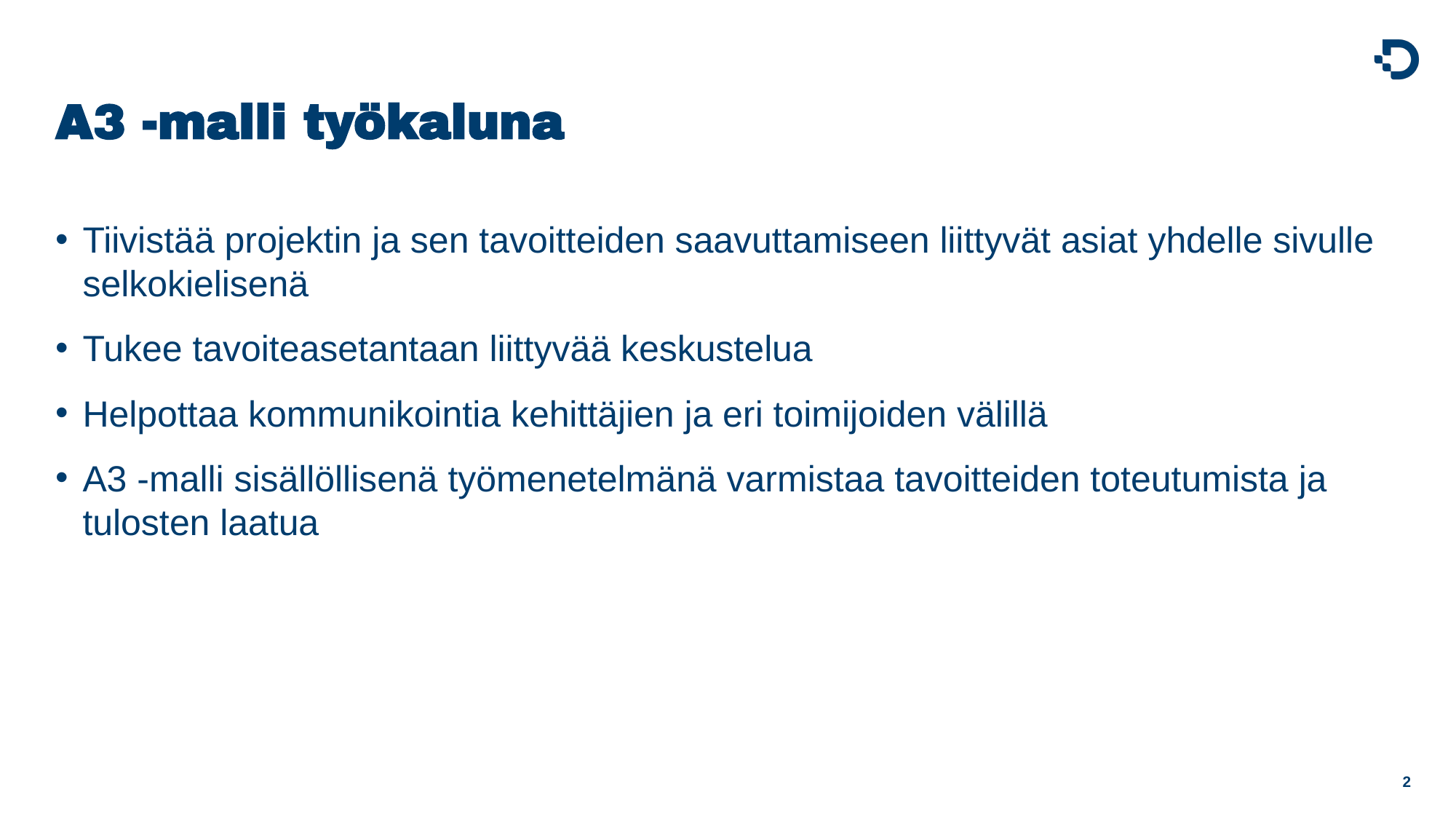

# A3 -malli työkaluna
Tiivistää projektin ja sen tavoitteiden saavuttamiseen liittyvät asiat yhdelle sivulle selkokielisenä
Tukee tavoiteasetantaan liittyvää keskustelua
Helpottaa kommunikointia kehittäjien ja eri toimijoiden välillä
A3 -malli sisällöllisenä työmenetelmänä varmistaa tavoitteiden toteutumista ja tulosten laatua
2